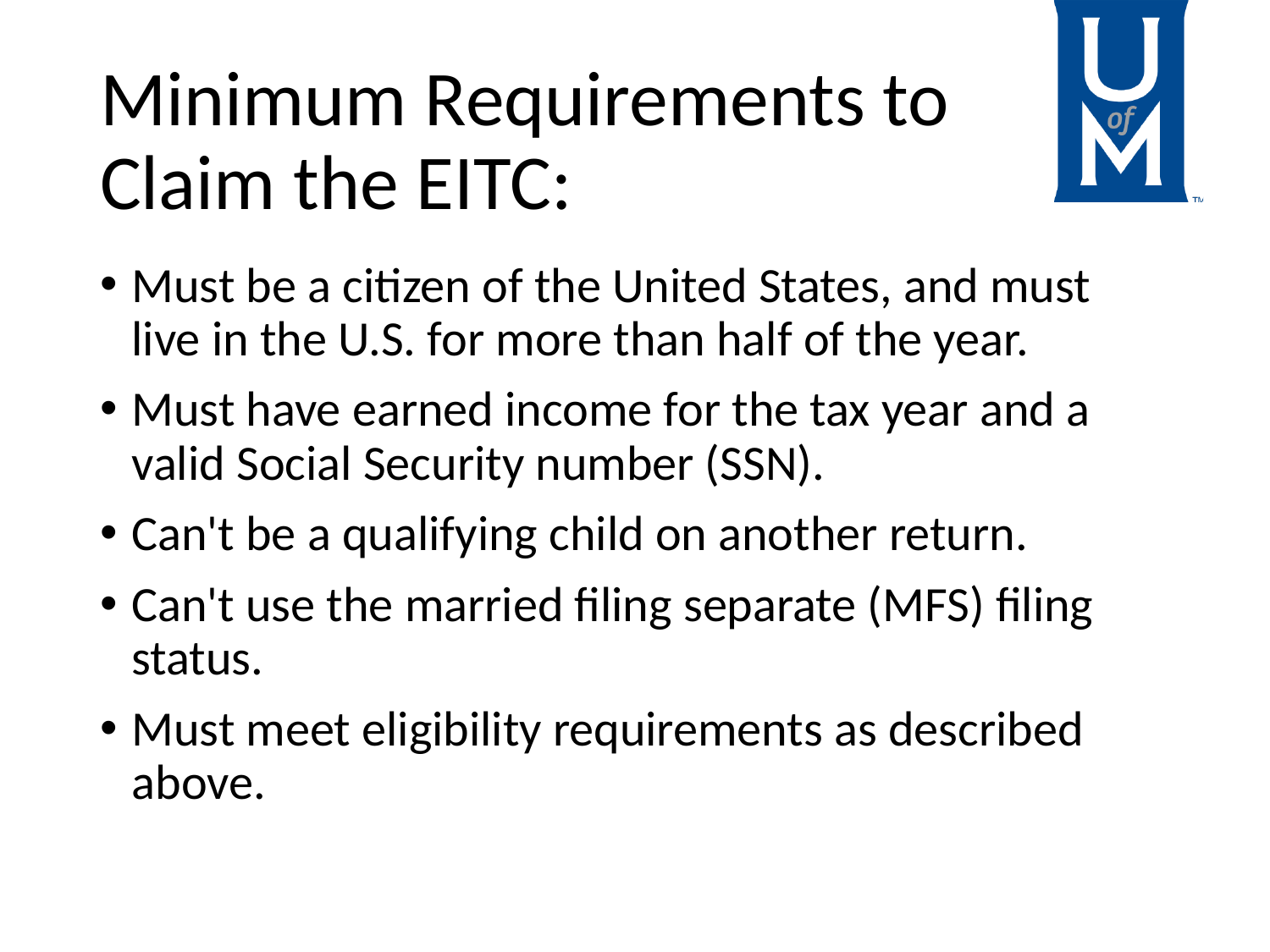

# Minimum Requirements to Claim the EITC:
Must be a citizen of the United States, and must live in the U.S. for more than half of the year.
Must have earned income for the tax year and a valid Social Security number (SSN).
Can't be a qualifying child on another return.
Can't use the married filing separate (MFS) filing status.
Must meet eligibility requirements as described above.